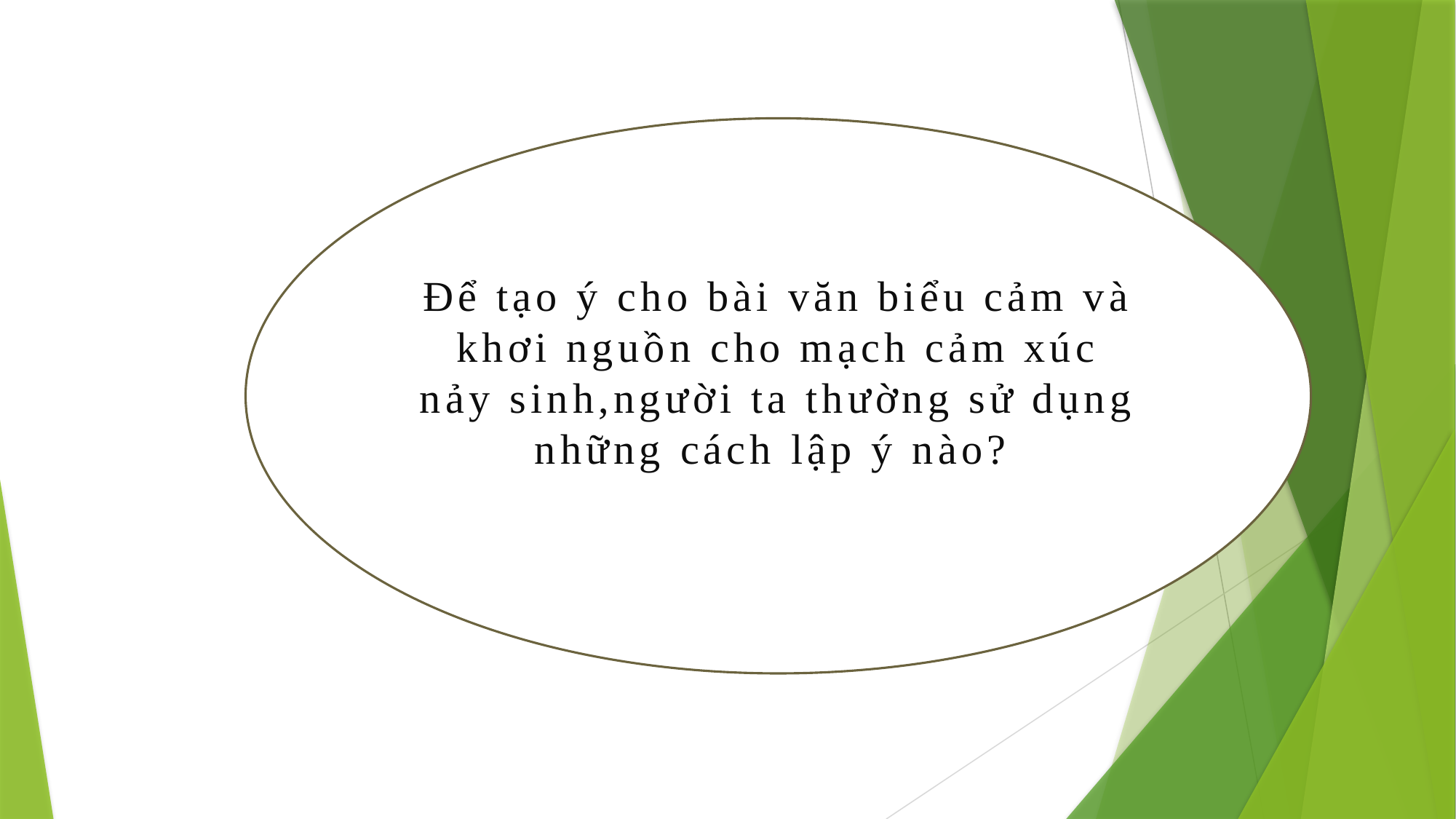

Để tạo ý cho bài văn biểu cảm và khơi nguồn cho mạch cảm xúc nảy sinh,người ta thường sử dụng những cách lập ý nào?